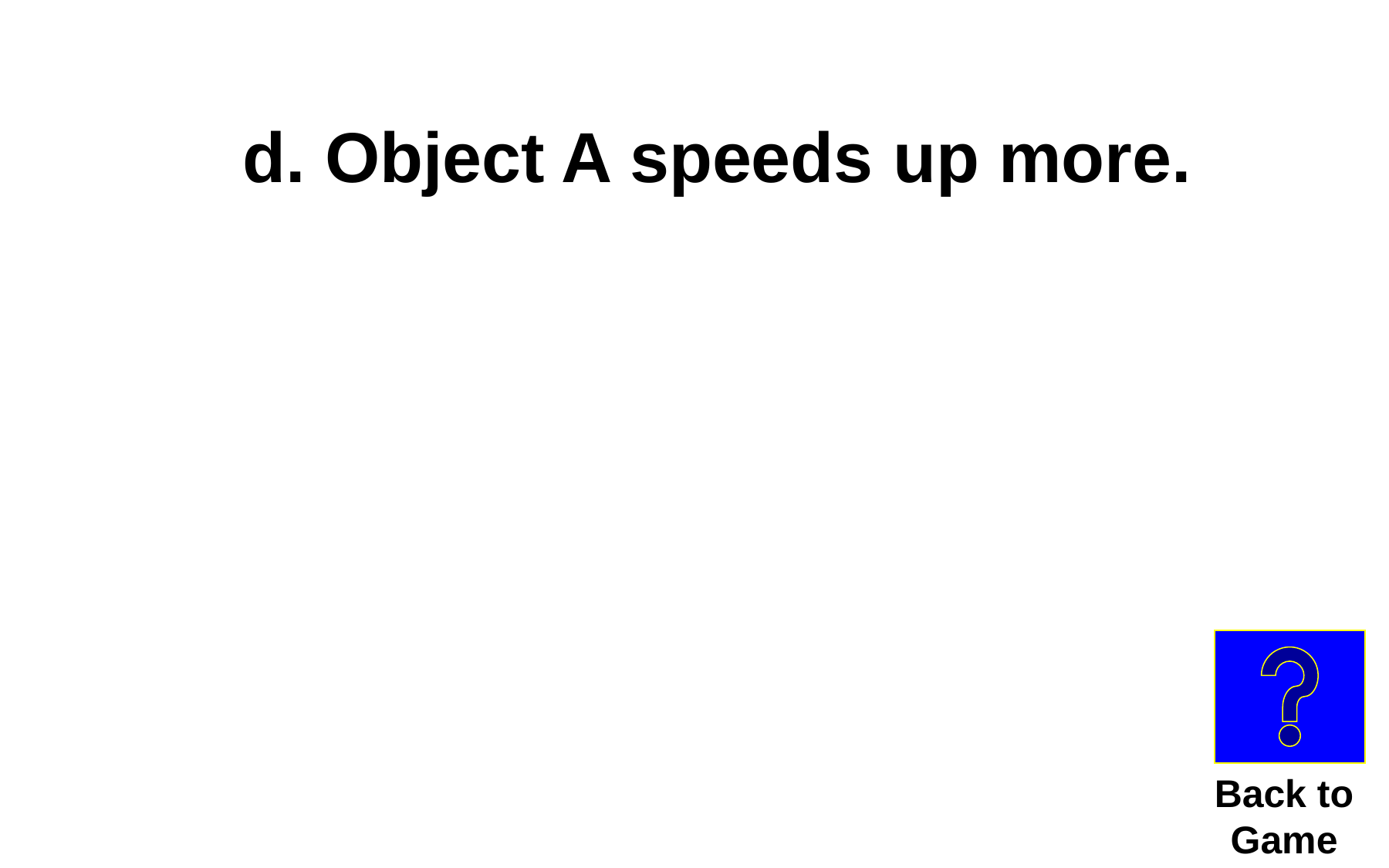

d. Object A speeds up more.

Back to
Game